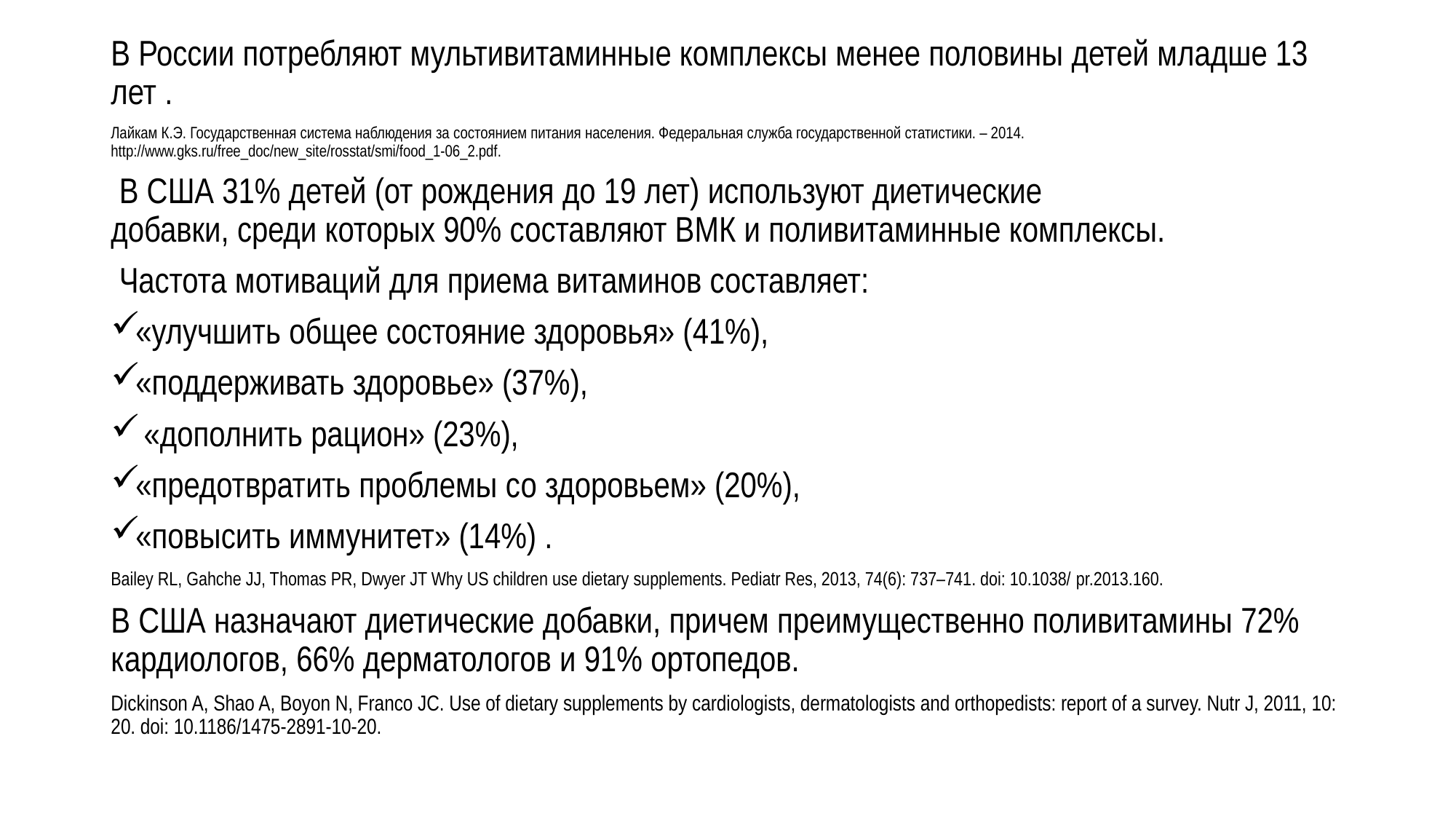

В России потребляют мультивитаминные комплексы менее половины детей младше 13 лет .
Лайкам К.Э. Государственная система наблюдения за состоянием питания населения. Федеральная служба государственной статистики. – 2014. http://www.gks.ru/free_doc/new_site/rosstat/smi/food_1-06_2.pdf.
 В США 31% детей (от рождения до 19 лет) используют диетические
добавки, среди которых 90% составляют ВМК и поливитаминные комплексы.
 Частота мотиваций для приема витаминов составляет:
«улучшить общее состояние здоровья» (41%),
«поддерживать здоровье» (37%),
 «дополнить рацион» (23%),
«предотвратить проблемы со здоровьем» (20%),
«повысить иммунитет» (14%) .
Bailey RL, Gahche JJ, Thomas PR, Dwyer JT Why US children use dietary supplements. Pediatr Res, 2013, 74(6): 737–741. doi: 10.1038/ pr.2013.160.
В США назначают диетические добавки, причем преимущественно поливитамины 72% кардиологов, 66% дерматологов и 91% ортопедов.
Dickinson A, Shao A, Boyon N, Franco JC. Use of dietary supplements by cardiologists, dermatologists and orthopedists: report of a survey. Nutr J, 2011, 10: 20. doi: 10.1186/1475-2891-10-20.